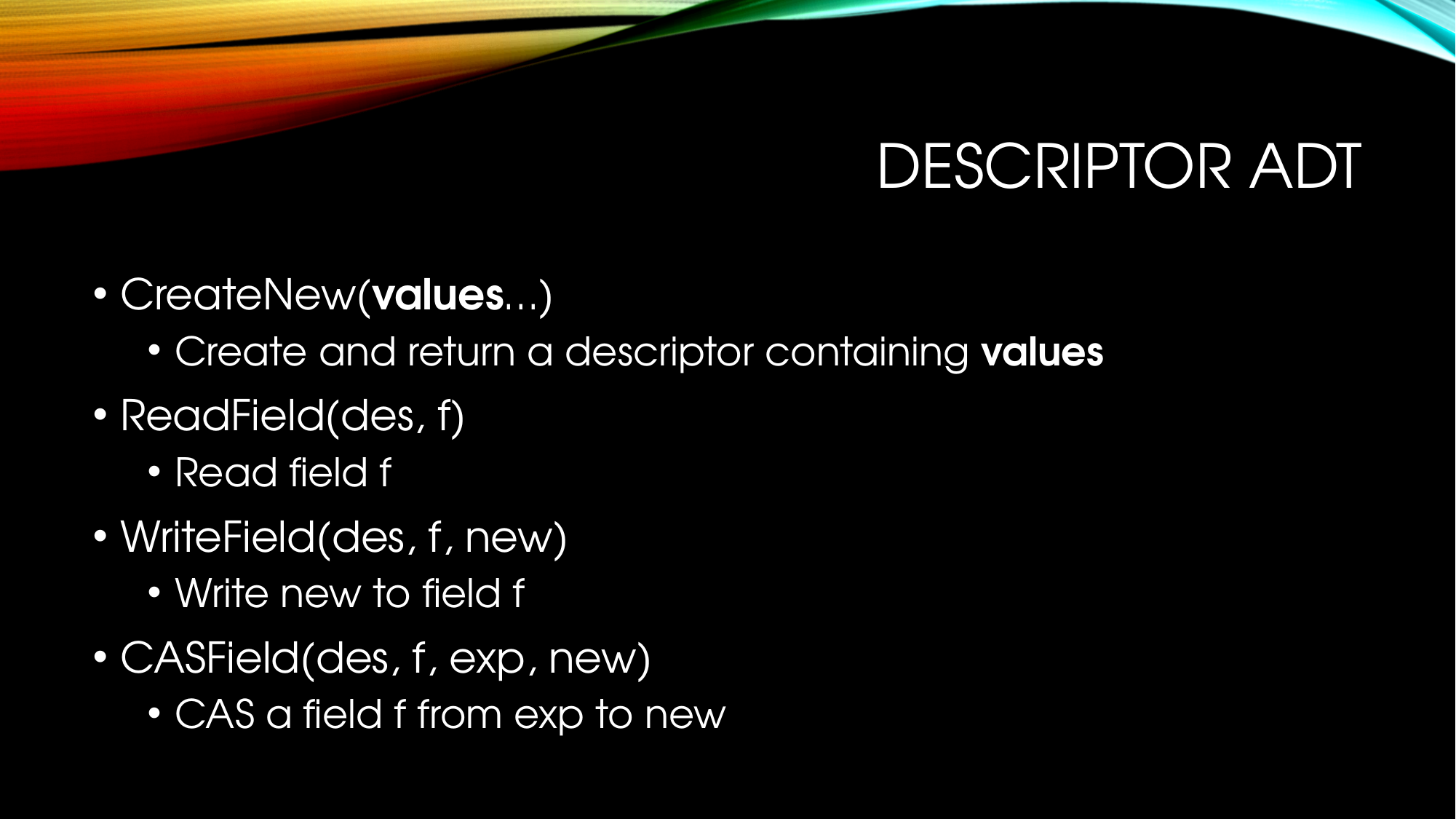

# Descriptor ADT
CreateNew(values…)
Create and return a descriptor containing values
ReadField(des, f)
Read field f
WriteField(des, f, new)
Write new to field f
CASField(des, f, exp, new)
CAS a field f from exp to new